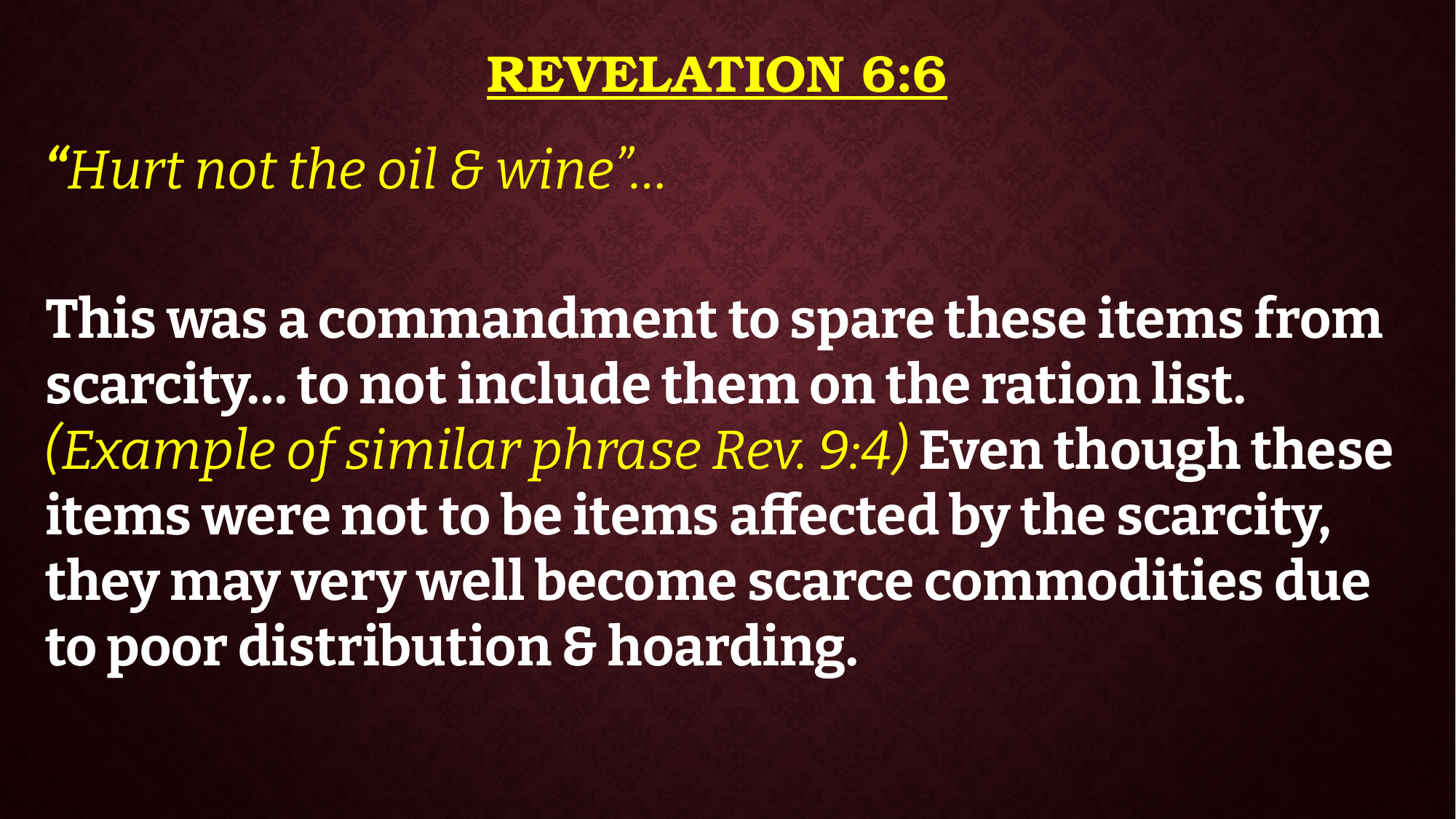

# Revelation 6:6
“Hurt not the oil & wine”…

This was a commandment to spare these items from scarcity… to not include them on the ration list. (Example of similar phrase Rev. 9:4) Even though these items were not to be items affected by the scarcity, they may very well become scarce commodities due to poor distribution & hoarding.